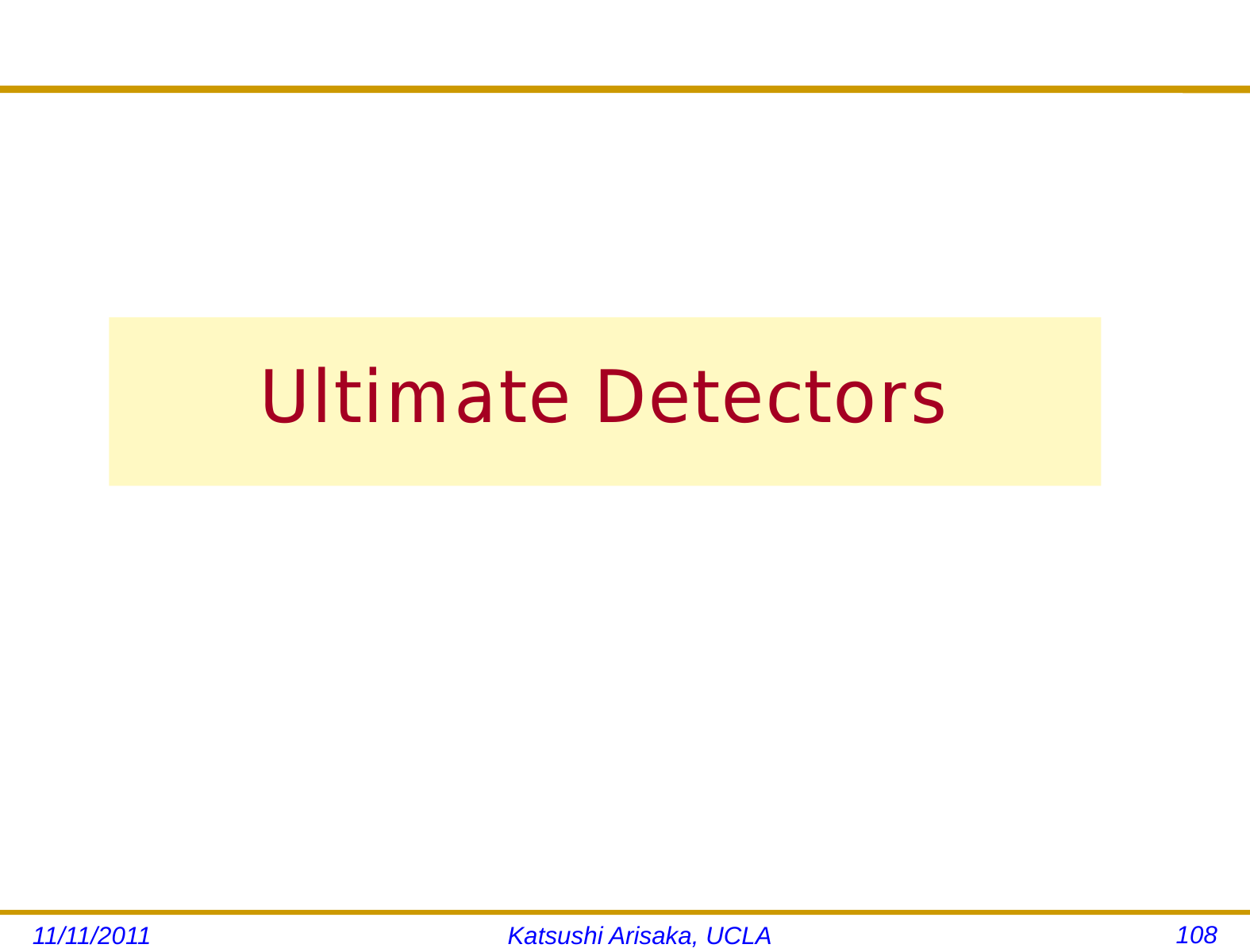

# Ultimate Detectors
108
11/11/2011
Katsushi Arisaka, UCLA